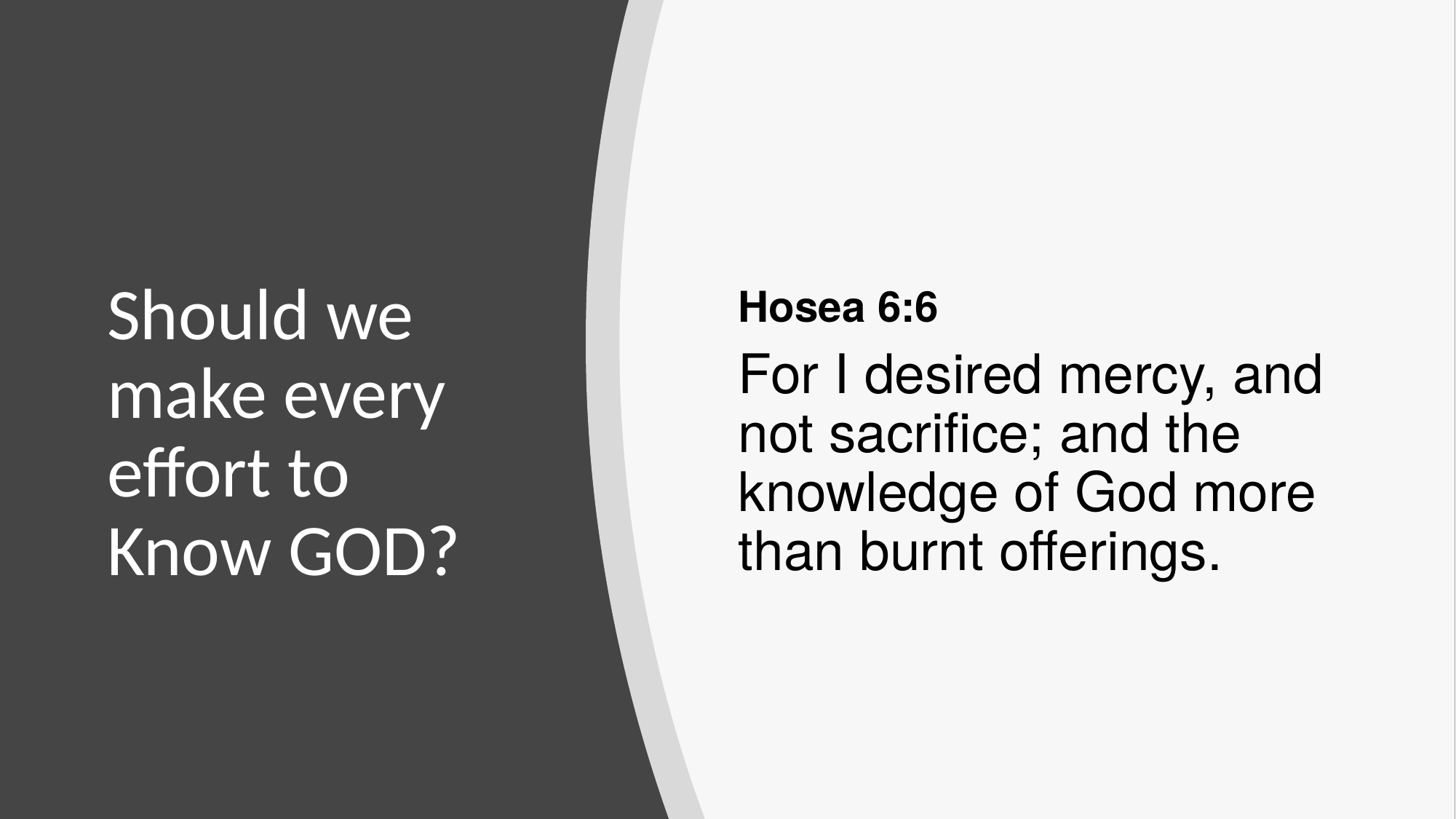

Hosea 6:6
For I desired mercy, and not sacrifice; and the knowledge of God more than burnt offerings.
# Should we make every effort to Know GOD?